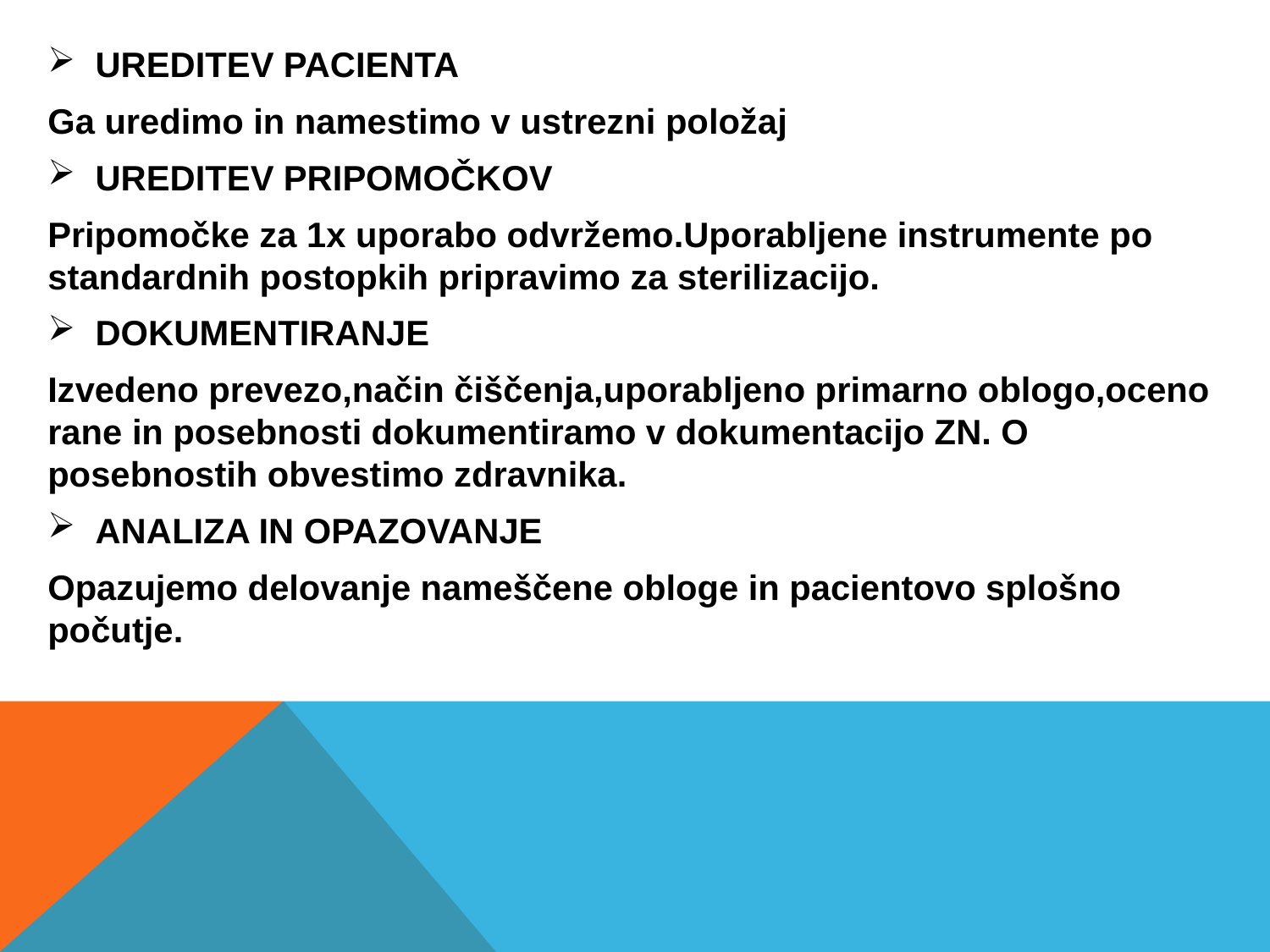

UREDITEV PACIENTA
Ga uredimo in namestimo v ustrezni položaj
UREDITEV PRIPOMOČKOV
Pripomočke za 1x uporabo odvržemo.Uporabljene instrumente po standardnih postopkih pripravimo za sterilizacijo.
DOKUMENTIRANJE
Izvedeno prevezo,način čiščenja,uporabljeno primarno oblogo,oceno rane in posebnosti dokumentiramo v dokumentacijo ZN. O posebnostih obvestimo zdravnika.
ANALIZA IN OPAZOVANJE
Opazujemo delovanje nameščene obloge in pacientovo splošno počutje.